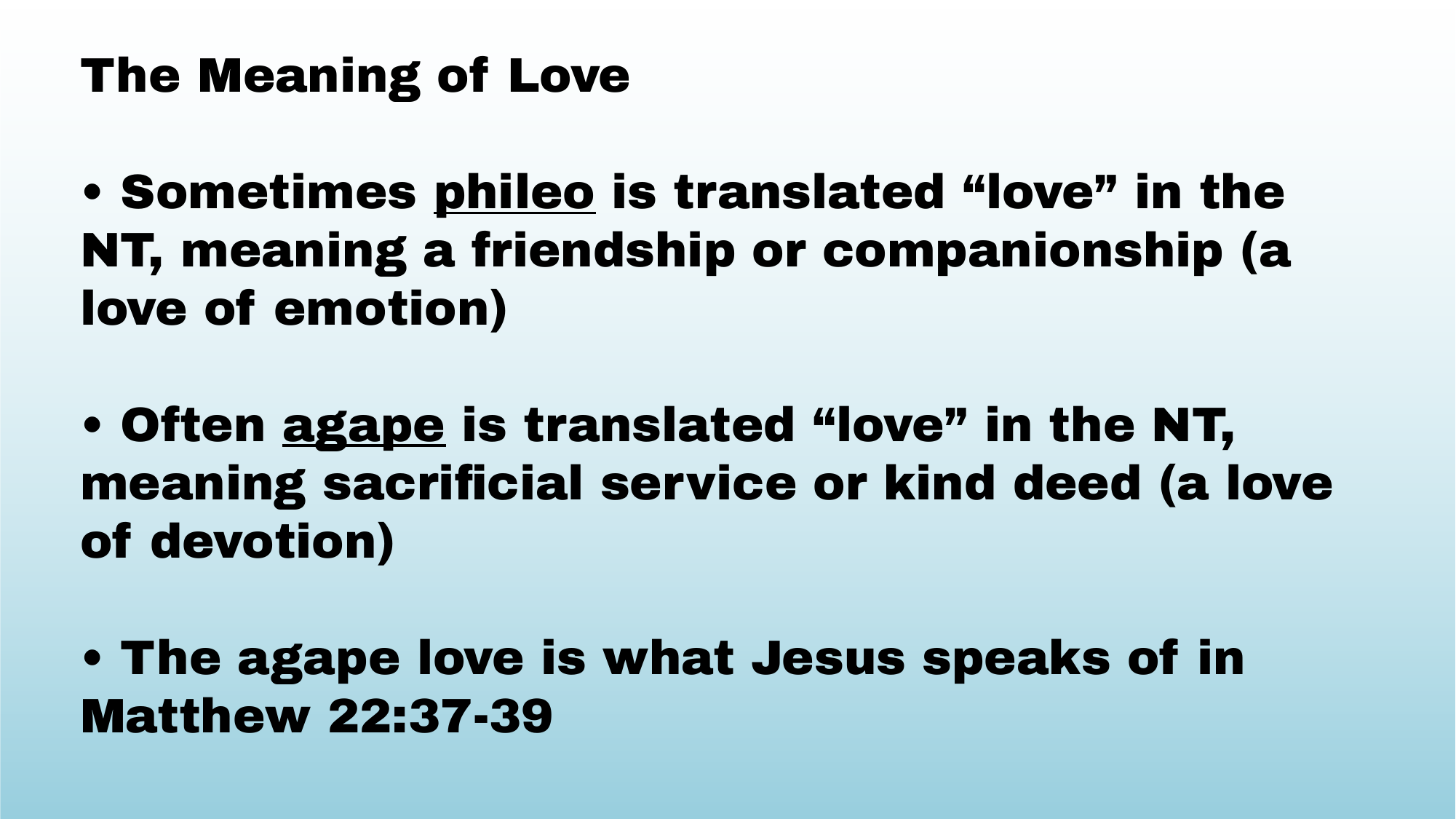

The Meaning of Love

• Sometimes phileo is translated “love” in the NT, meaning a friendship or companionship (a love of emotion)

• Often agape is translated “love” in the NT, meaning sacrificial service or kind deed (a love of devotion)

• The agape love is what Jesus speaks of in Matthew 22:37-39